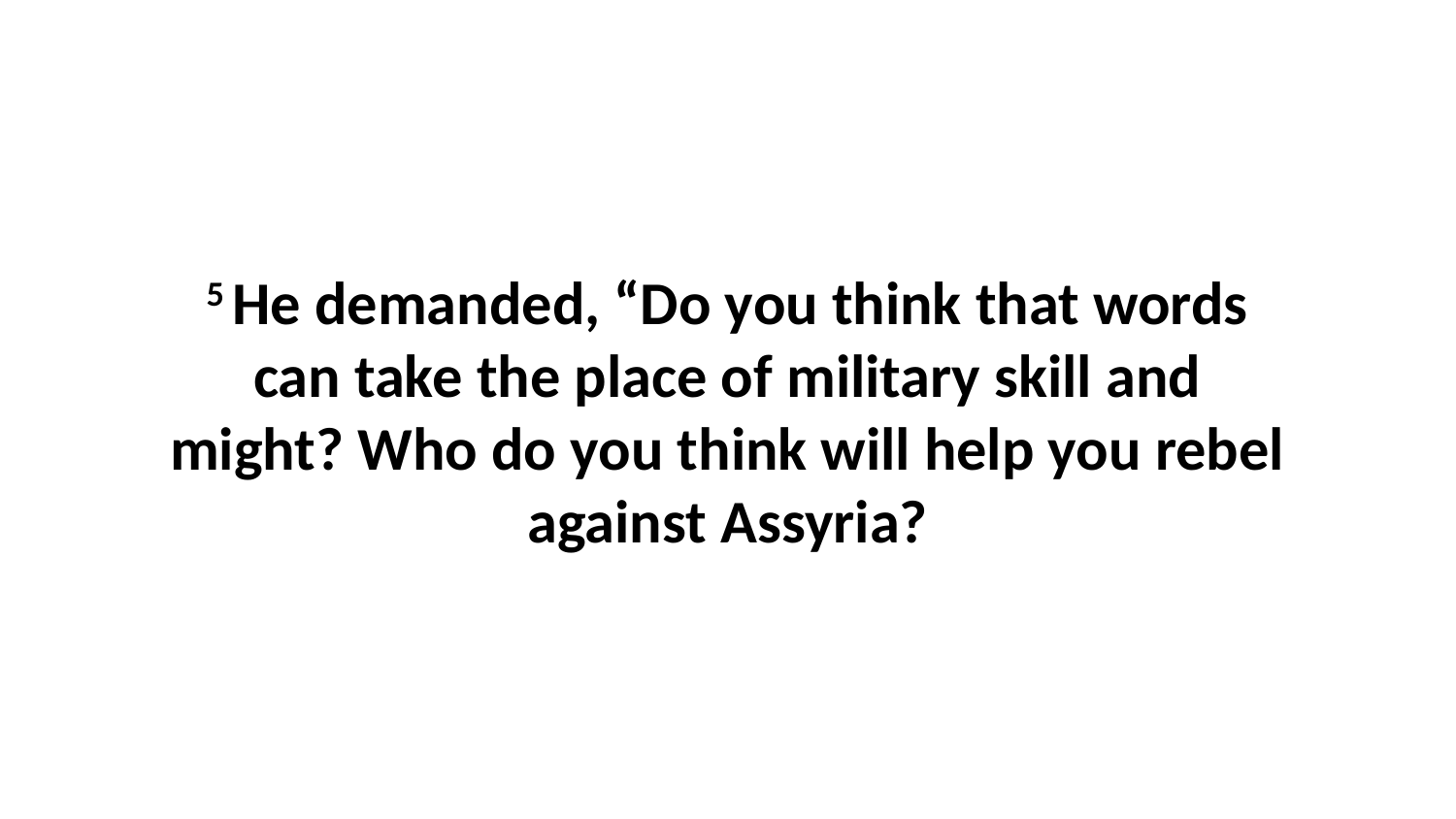

5 He demanded, “Do you think that words can take the place of military skill and might? Who do you think will help you rebel against Assyria?